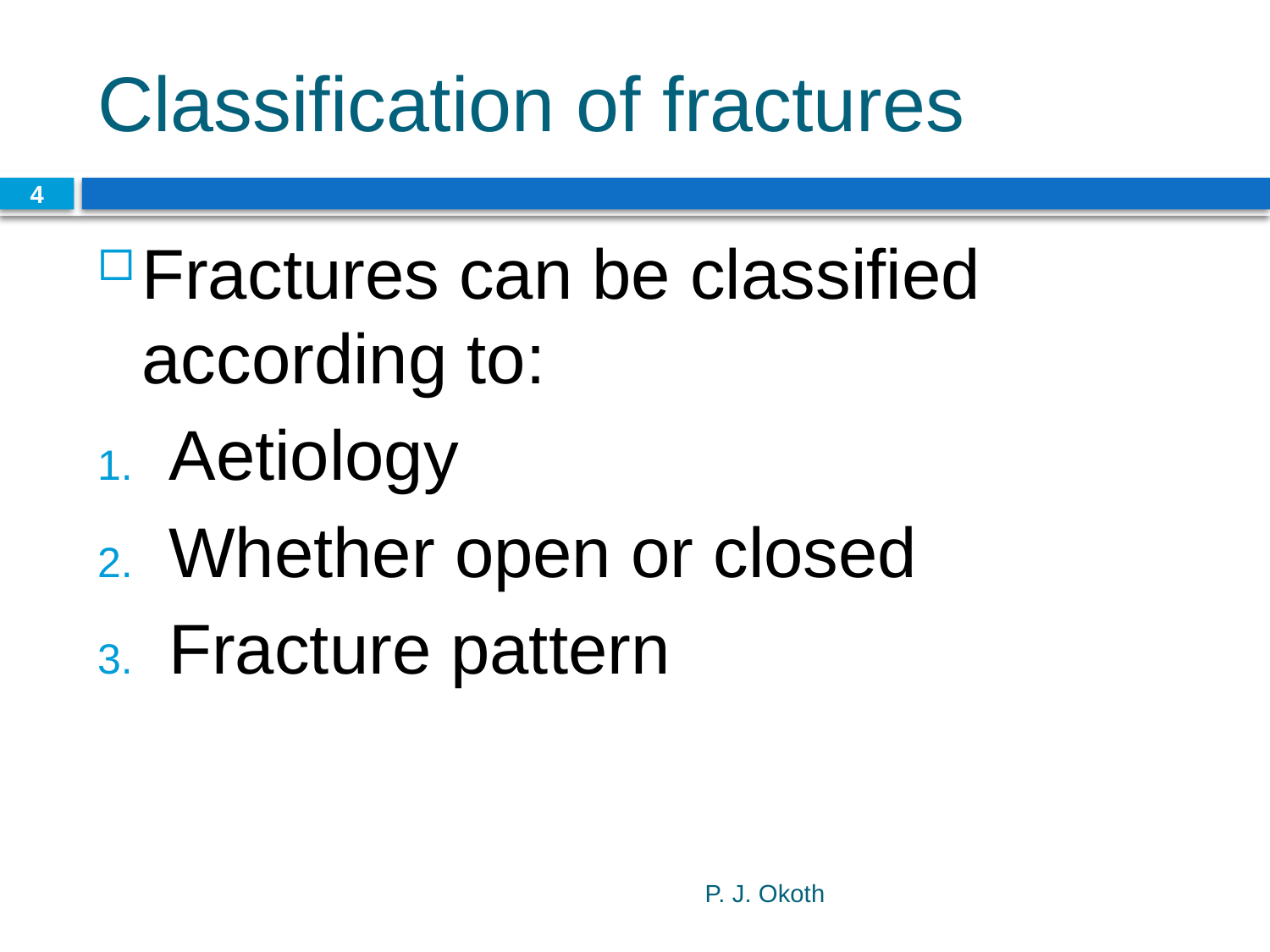

# Classification of fractures
4
Fractures can be classified according to:
Aetiology
Whether open or closed
Fracture pattern

P. J. Okoth